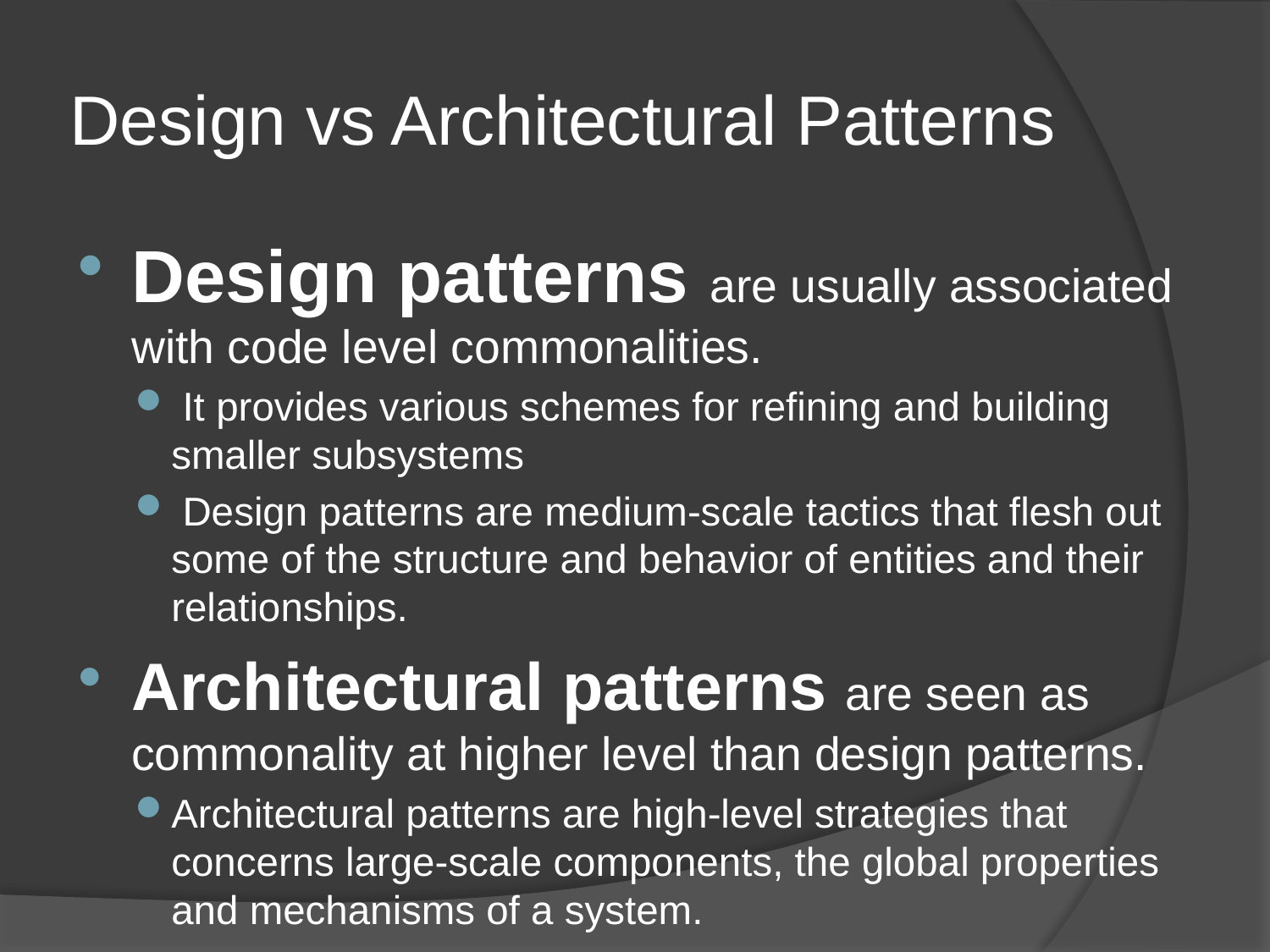

# Design vs Architectural Patterns
Design patterns are usually associated with code level commonalities.
 It provides various schemes for refining and building smaller subsystems
 Design patterns are medium-scale tactics that flesh out some of the structure and behavior of entities and their relationships.
Architectural patterns are seen as commonality at higher level than design patterns.
Architectural patterns are high-level strategies that concerns large-scale components, the global properties and mechanisms of a system.